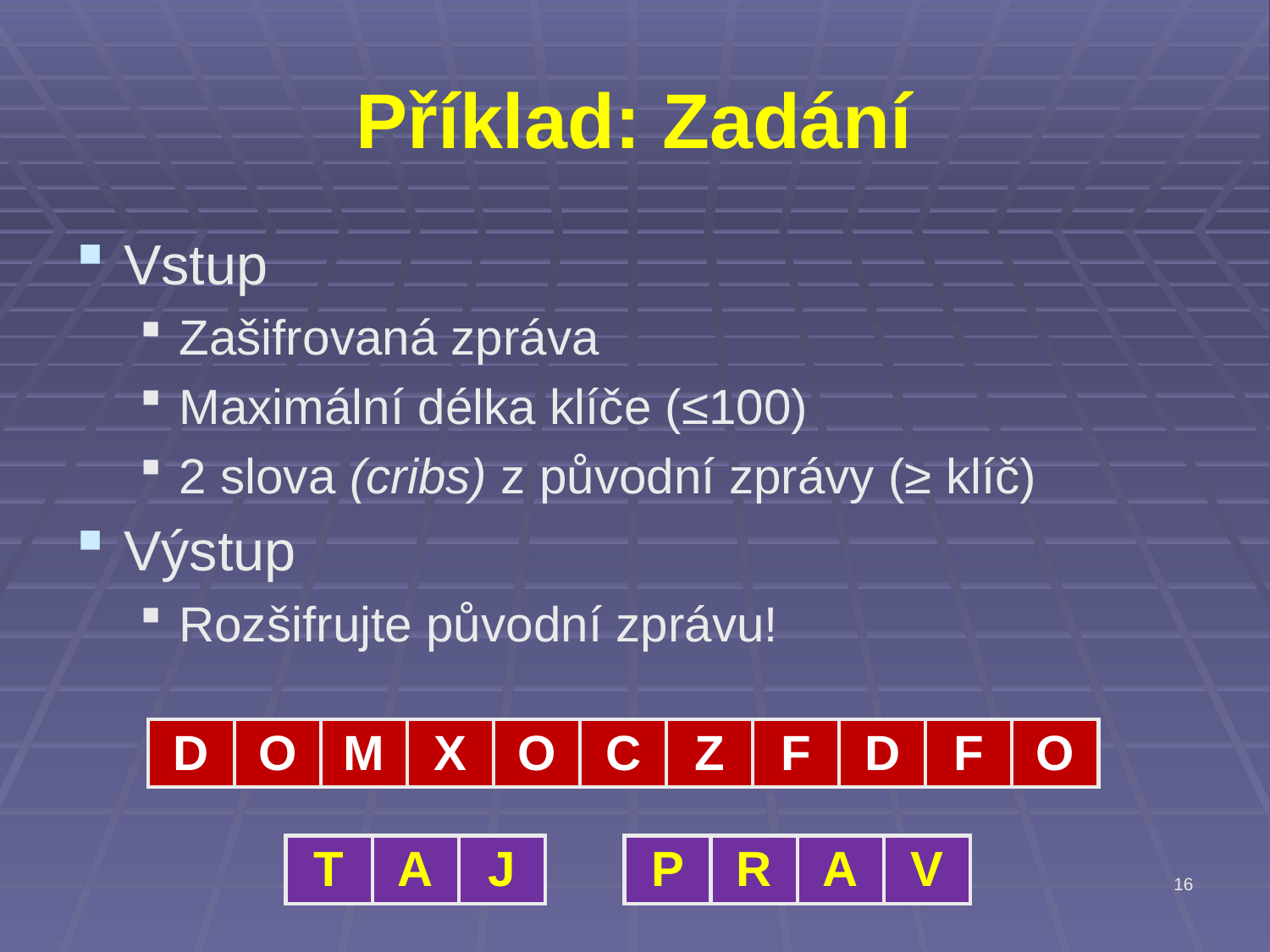

# Příklad: Zadání
Vstup
Zašifrovaná zpráva
Maximální délka klíče (≤100)
2 slova (cribs) z původní zprávy (≥ klíč)
Výstup
Rozšifrujte původní zprávu!
| D | O | M | X | O | C | Z | F | D | F | O |
| --- | --- | --- | --- | --- | --- | --- | --- | --- | --- | --- |
| T | A | J |
| --- | --- | --- |
| P | R | A | V |
| --- | --- | --- | --- |
16